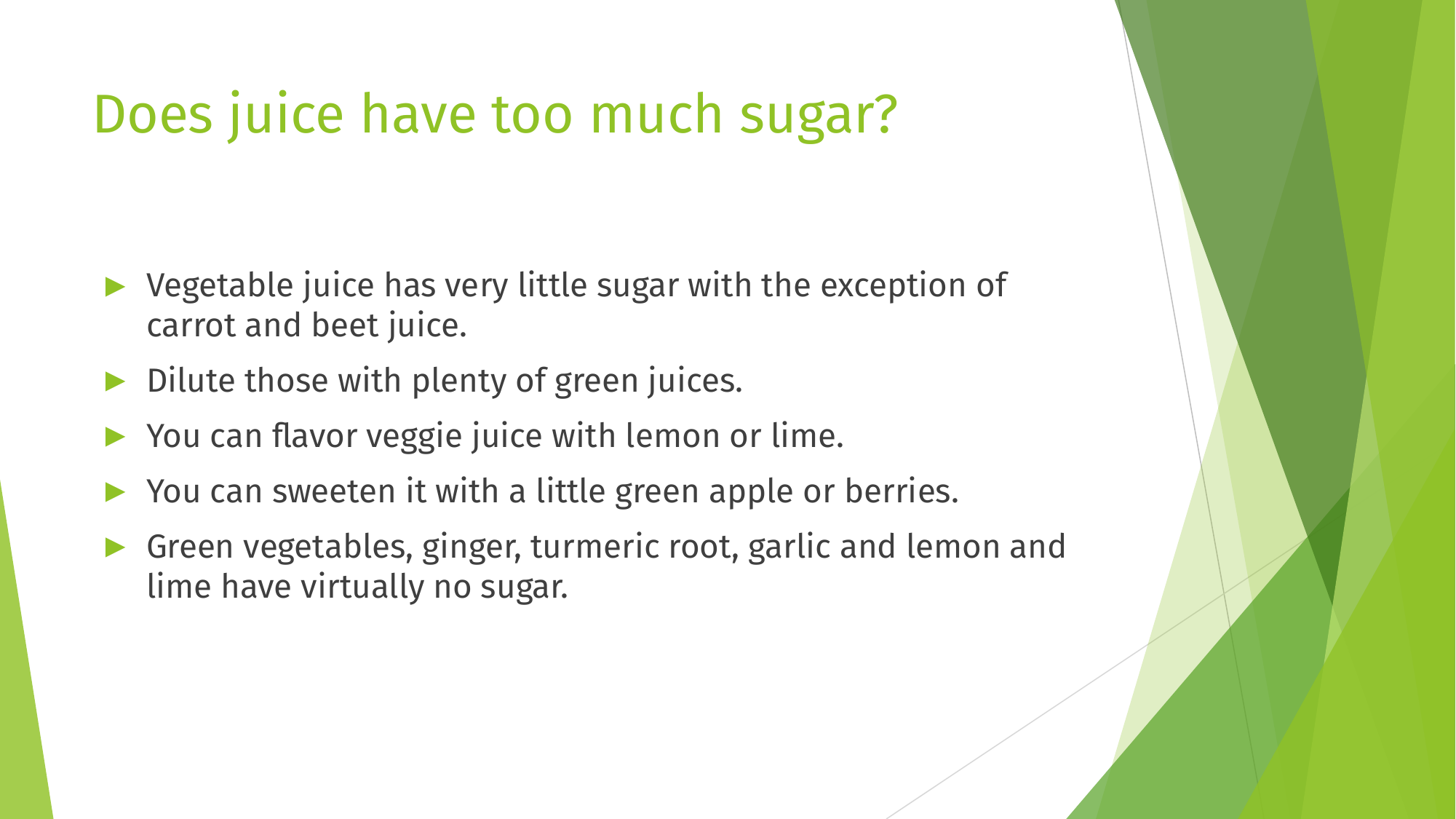

# Does juice have too much sugar?
Vegetable juice has very little sugar with the exception of carrot and beet juice.
Dilute those with plenty of green juices.
You can flavor veggie juice with lemon or lime.
You can sweeten it with a little green apple or berries.
Green vegetables, ginger, turmeric root, garlic and lemon and lime have virtually no sugar.